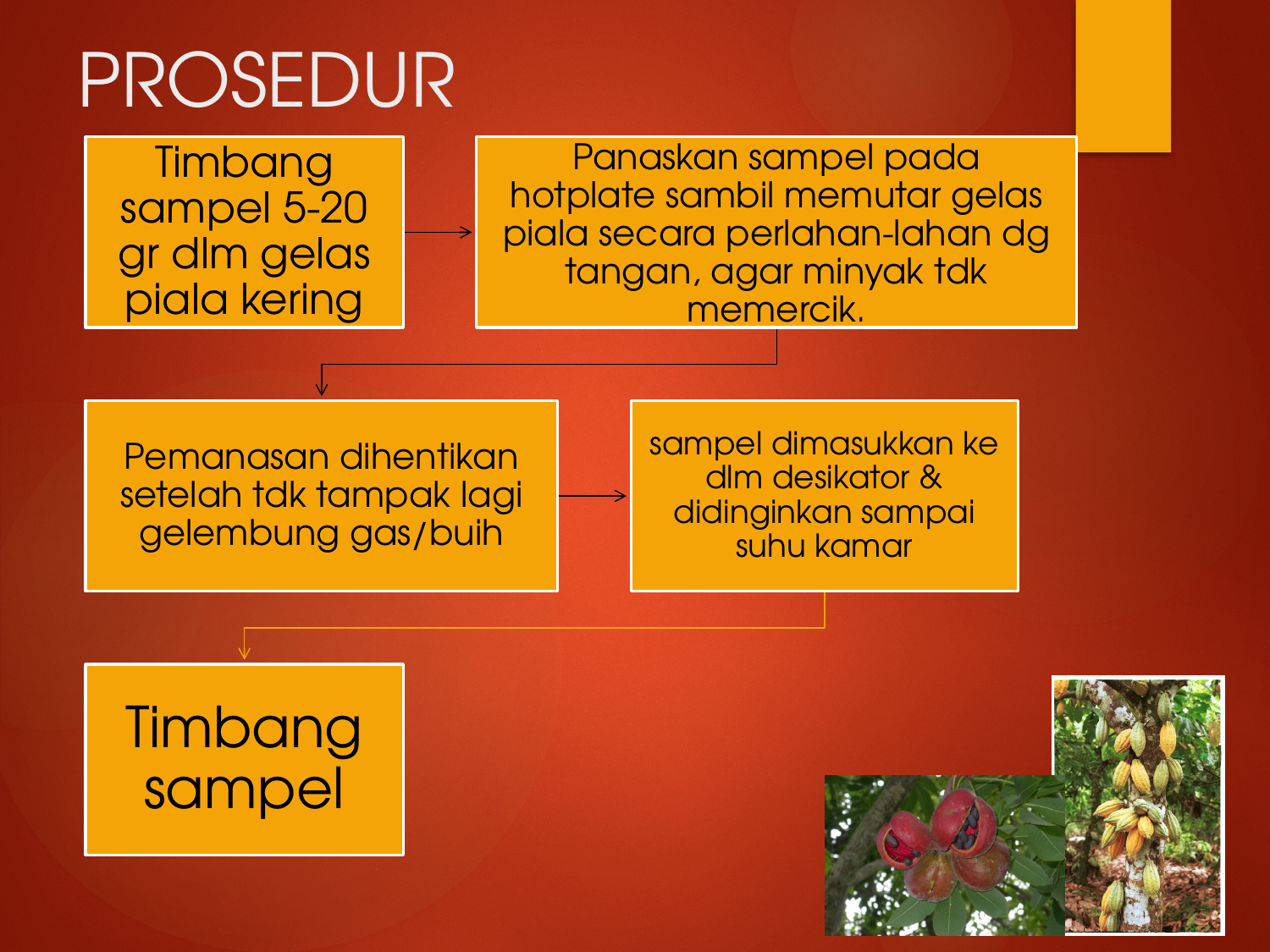

# PROSEDUR

Timbang sampel 5-20 gr dlm gelas piala kering

Panaskan sampel pada hotplate sambil memutar gelas piala secara perlahan-lahan dg tangan, agar minyak tdk memercik.

Pemanasan dihentikan setelah tdk tampak lagi gelembung gas/buih

sampel dimasukkan ke dlm desikator & didinginkan sampai suhu kamar
Timbang sampel